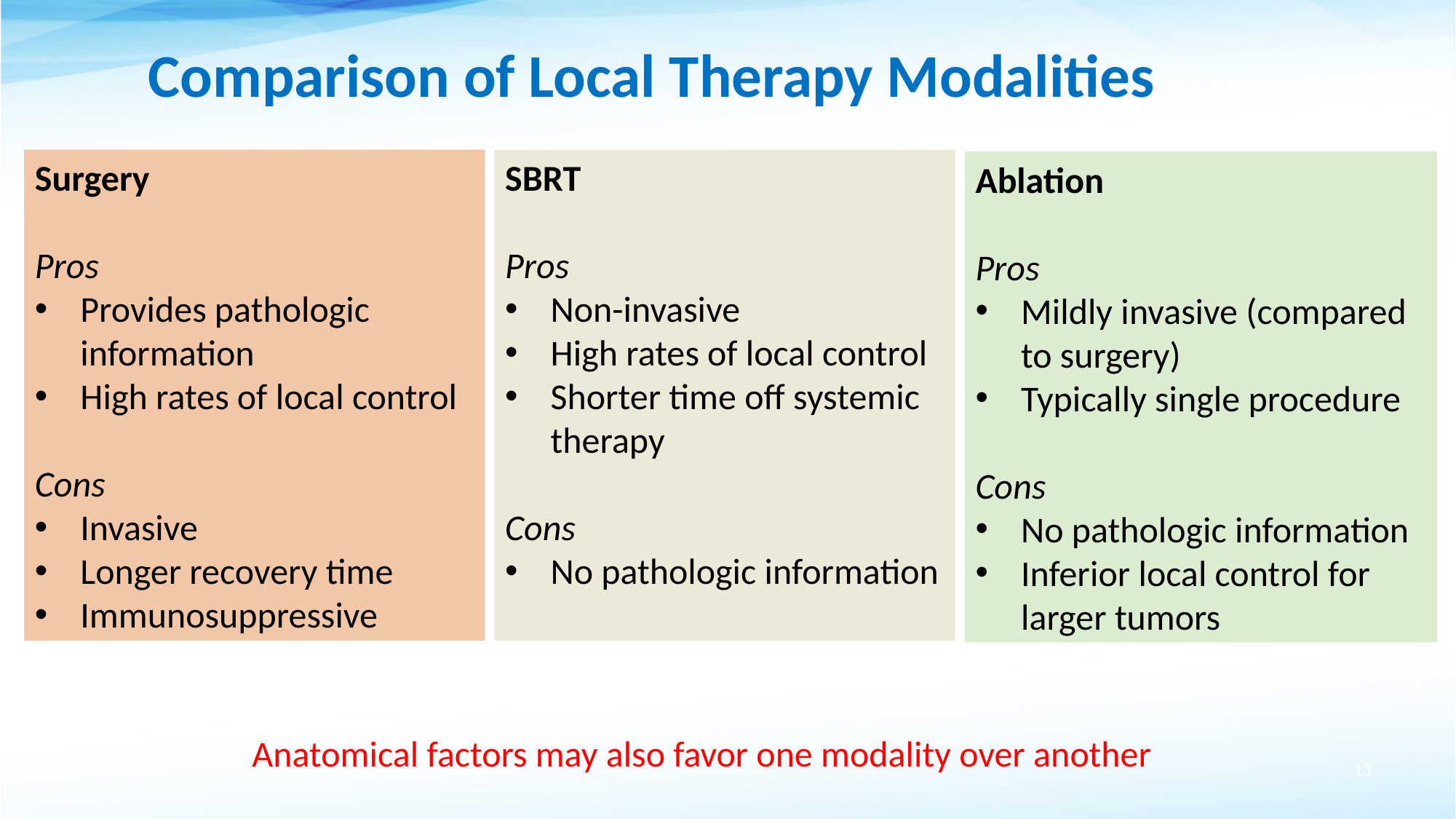

# Comparison of Local Therapy Modalities
Surgery

Pros
Provides pathologic information
High rates of local control

Cons
Invasive
Longer recovery time
Immunosuppressive
SBRT

Pros
Non-invasive
High rates of local control
Shorter time off systemic therapy

Cons
No pathologic information

Ablation

Pros
Mildly invasive (compared to surgery)
Typically single procedure

Cons
No pathologic information
Inferior local control for larger tumors
Anatomical factors may also favor one modality over another
13